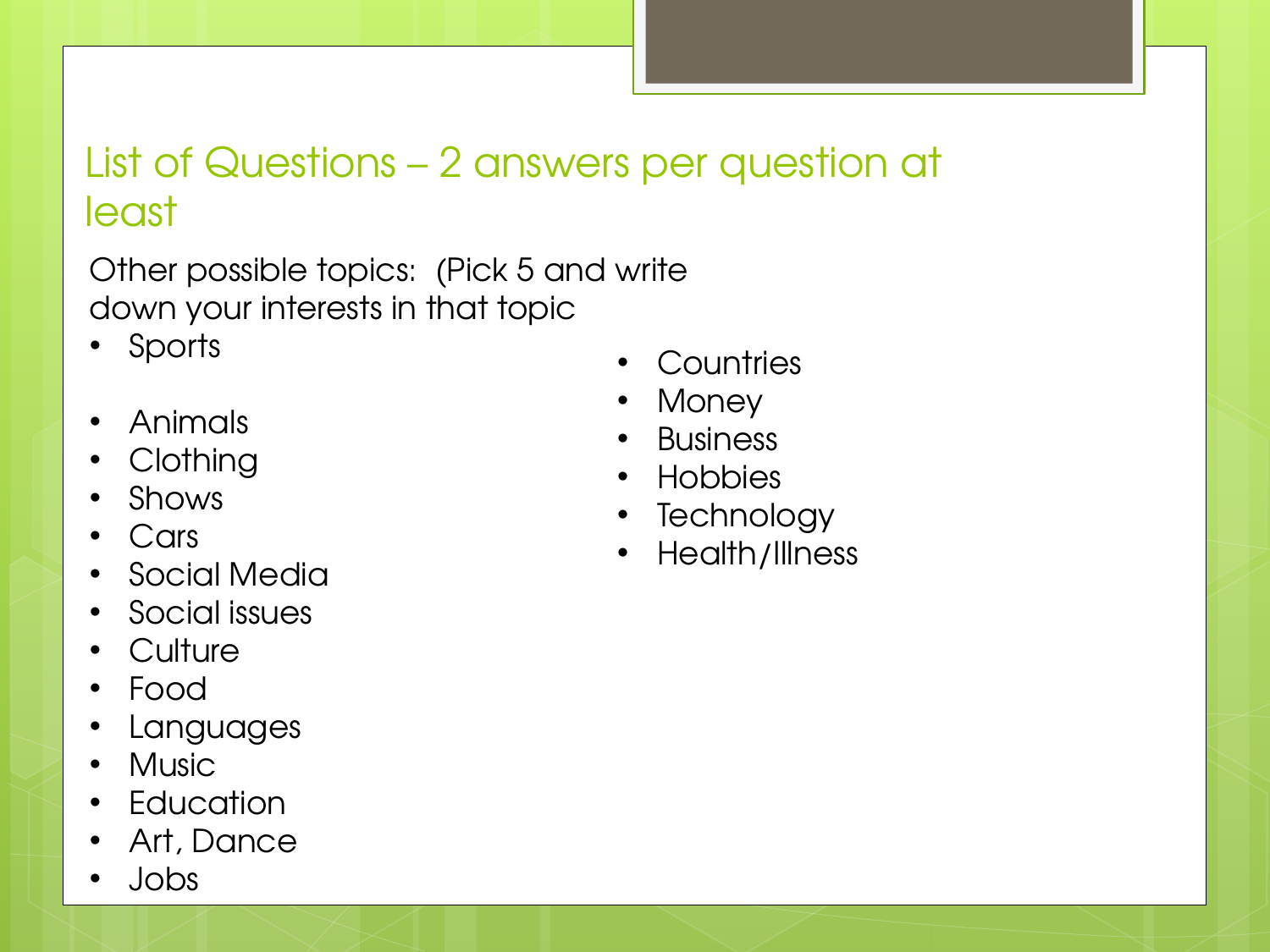

# List of Questions – 2 answers per question at least
Other possible topics:  (Pick 5 and write down your interests in that topic
Sports
Animals
Clothing
Shows
Cars
Social Media
Social issues
Culture
Food
Languages
Music
Education
Art, Dance
Jobs
Countries
Money
Business
Hobbies
Technology
Health/Illness